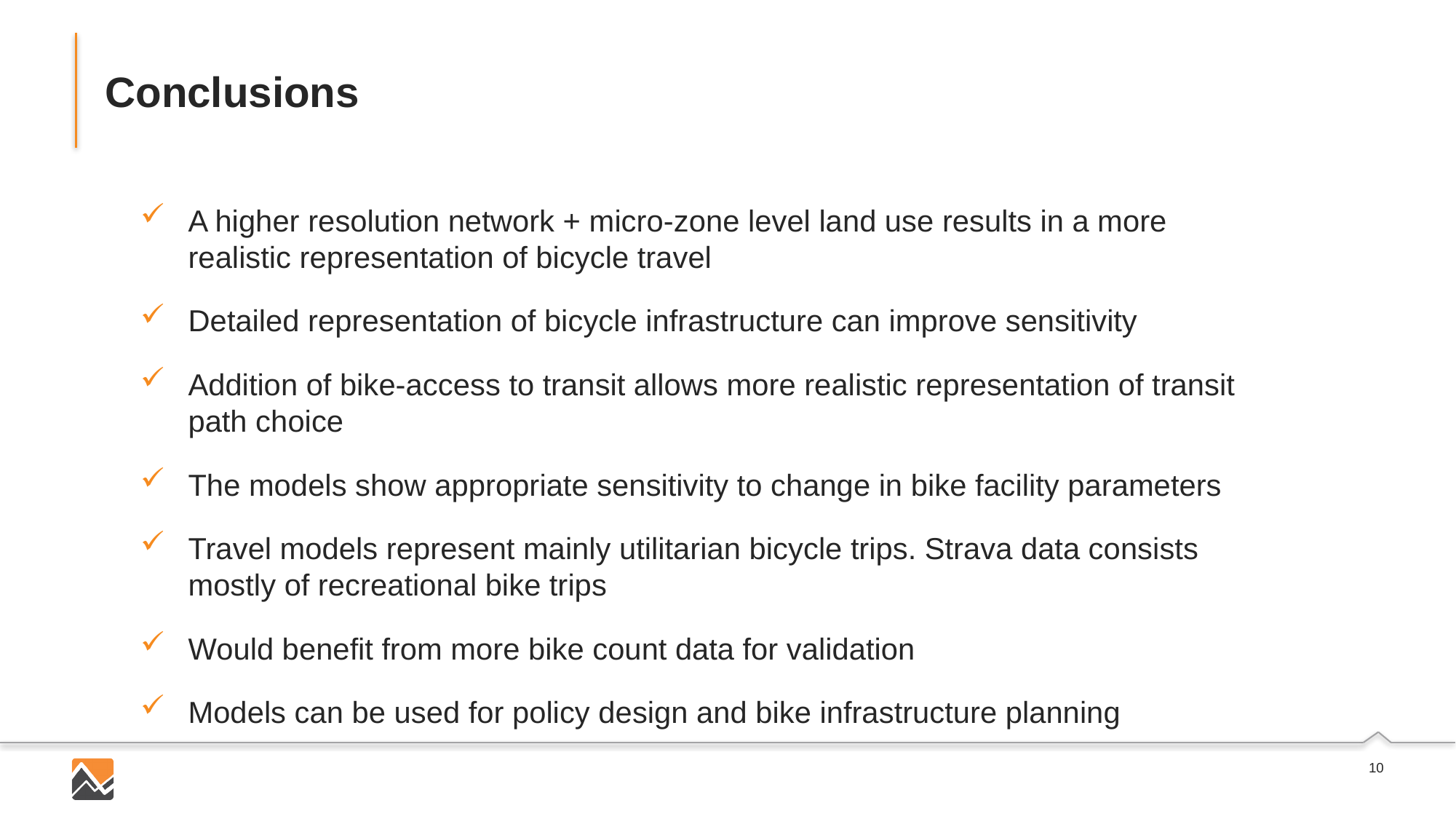

# Conclusions
A higher resolution network + micro-zone level land use results in a more realistic representation of bicycle travel
Detailed representation of bicycle infrastructure can improve sensitivity
Addition of bike-access to transit allows more realistic representation of transit path choice
The models show appropriate sensitivity to change in bike facility parameters
Travel models represent mainly utilitarian bicycle trips. Strava data consists mostly of recreational bike trips
Would benefit from more bike count data for validation
Models can be used for policy design and bike infrastructure planning